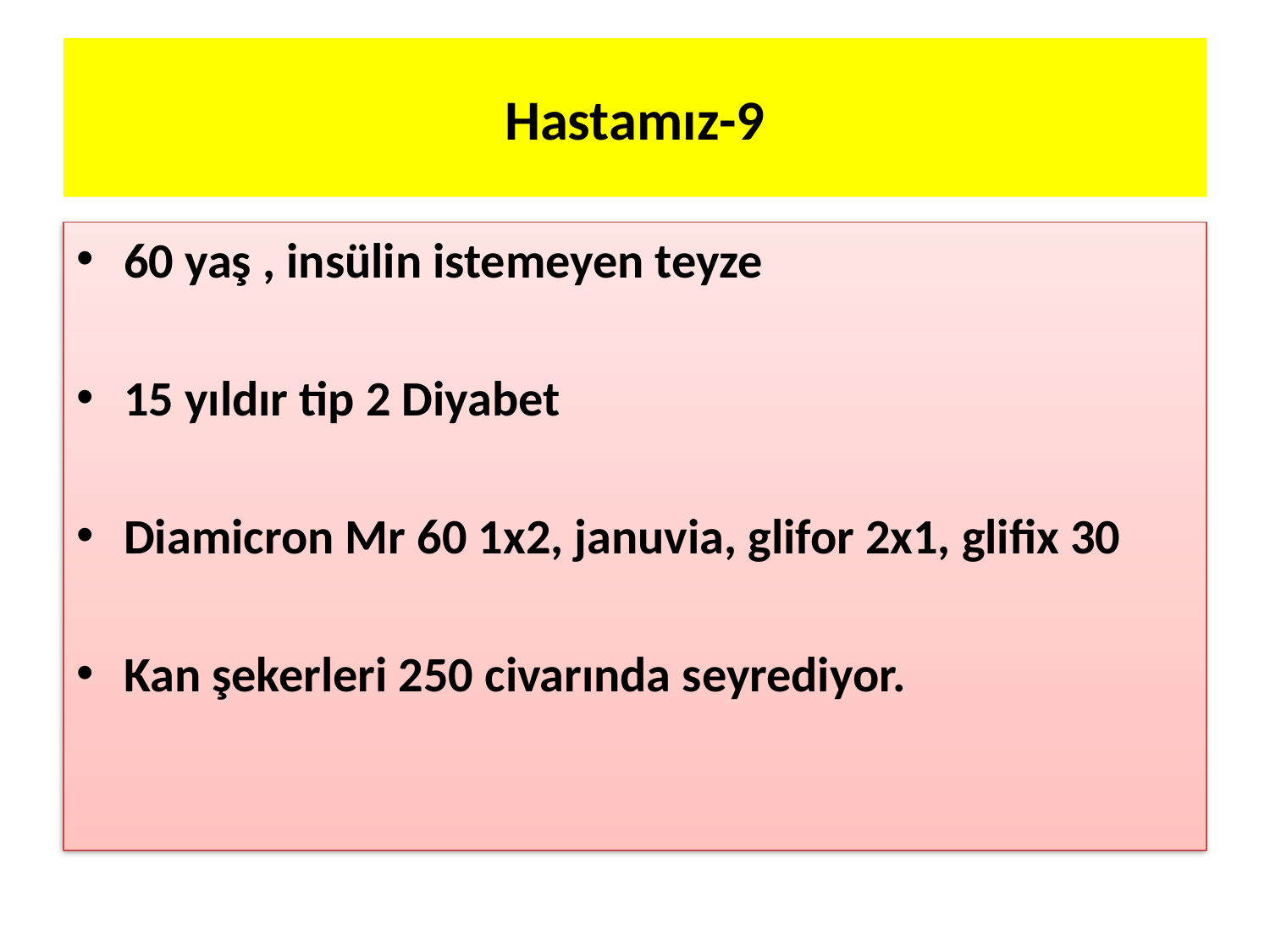

# Hastamız-9
60 yaş , insülin istemeyen teyze

15 yıldır tip 2 Diyabet

Diamicron Mr 60 1x2, januvia, glifor 2x1, glifix 30

Kan şekerleri 250 civarında seyrediyor.